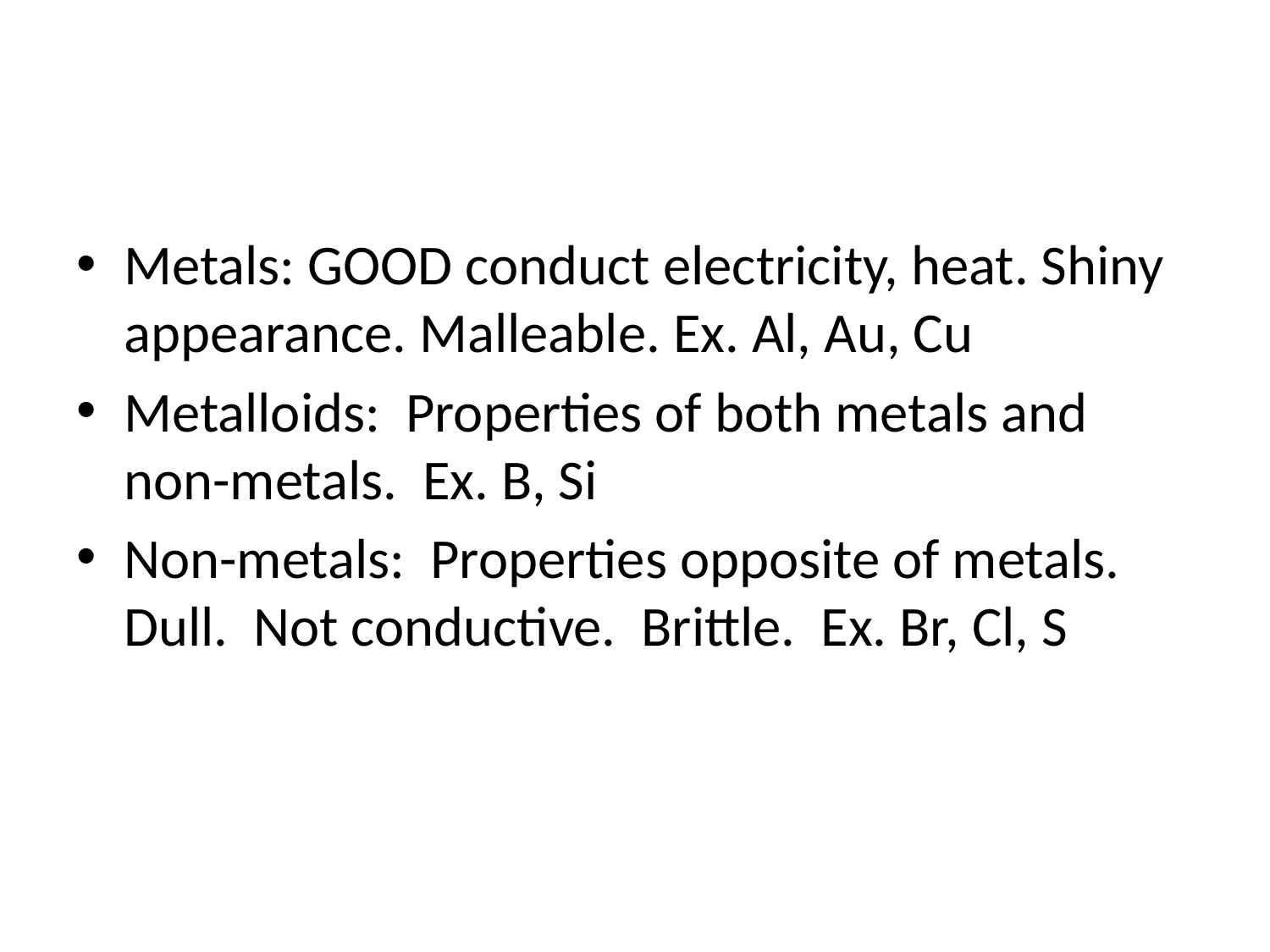

#
Metals: GOOD conduct electricity, heat. Shiny appearance. Malleable. Ex. Al, Au, Cu
Metalloids:  Properties of both metals and non-metals.  Ex. B, Si
Non-metals:  Properties opposite of metals.  Dull.  Not conductive.  Brittle.  Ex. Br, Cl, S